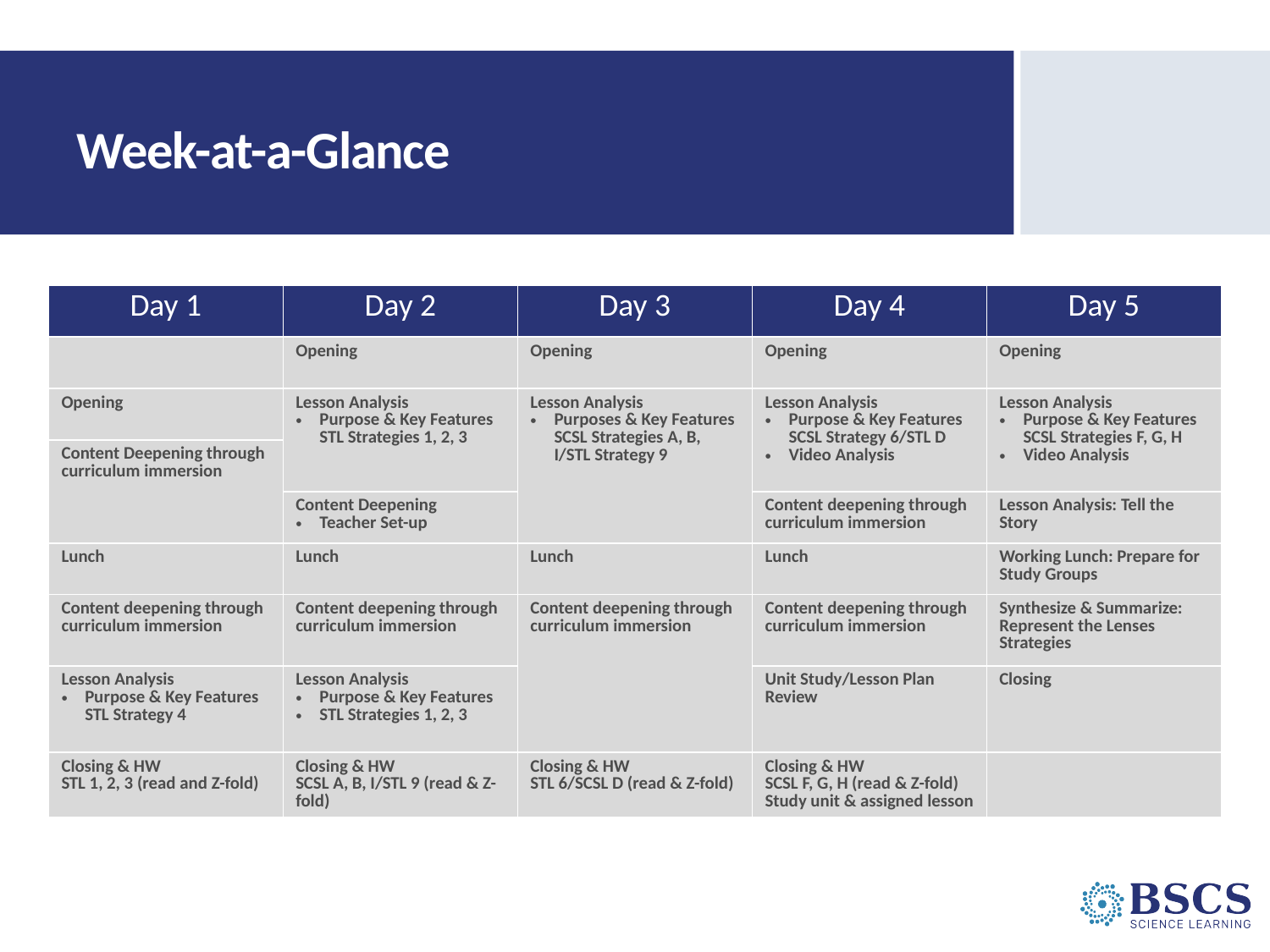

# Week-at-a-Glance
| Day 1 | Day 2 | Day 3 | Day 4 | Day 5 |
| --- | --- | --- | --- | --- |
|  | Opening | Opening | Opening | Opening |
| Opening | Lesson Analysis Purpose & Key Features STL Strategies 1, 2, 3 | Lesson Analysis Purposes & Key Features SCSL Strategies A, B, I/STL Strategy 9 | Lesson Analysis Purpose & Key Features SCSL Strategy 6/STL D Video Analysis | Lesson Analysis Purpose & Key Features SCSL Strategies F, G, H Video Analysis |
| Content Deepening through curriculum immersion |  |  |  |  |
|  | Content Deepening Teacher Set-up |  | Content deepening through curriculum immersion | Lesson Analysis: Tell the Story |
| Lunch | Lunch | Lunch | Lunch | Working Lunch: Prepare for Study Groups |
| Content deepening through curriculum immersion | Content deepening through curriculum immersion | Content deepening through curriculum immersion | Content deepening through curriculum immersion | Synthesize & Summarize: Represent the Lenses Strategies |
| Lesson Analysis Purpose & Key Features STL Strategy 4 | Lesson Analysis Purpose & Key Features STL Strategies 1, 2, 3 |  | Unit Study/Lesson Plan Review | Closing |
| Closing & HW STL 1, 2, 3 (read and Z-fold) | Closing & HW SCSL A, B, I/STL 9 (read & Z-fold) | Closing & HW STL 6/SCSL D (read & Z-fold) | Closing & HW SCSL F, G, H (read & Z-fold) Study unit & assigned lesson |  |